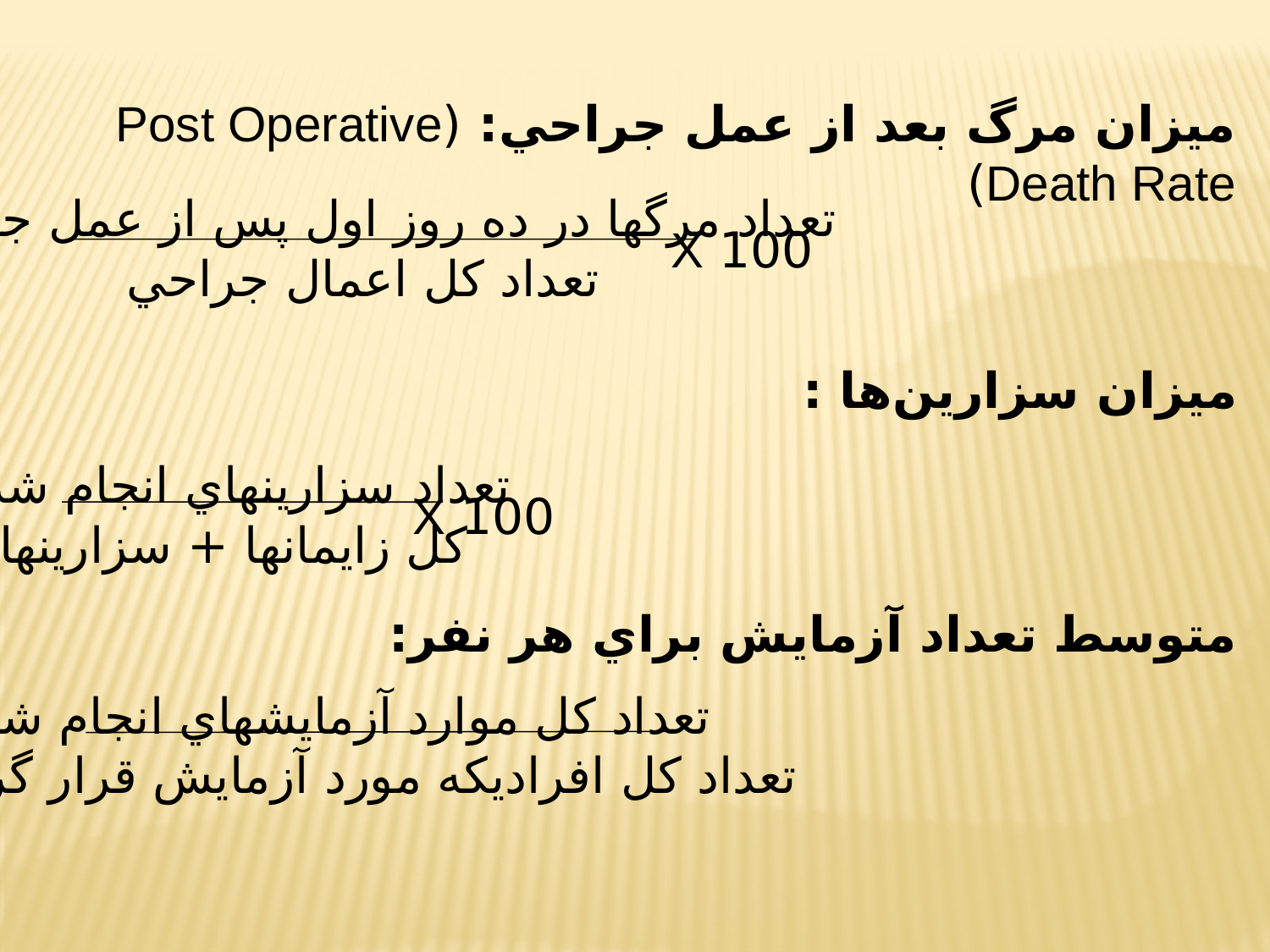

ميزان مرگ بعد از عمل جراحي: (Post Operative Death Rate)
تعداد مرگها در ده روز اول پس از عمل جراحي
تعداد كل اعمال جراحي
 100 X

ميزان سزارين‌ها :
تعداد سزارينهاي انجام شده
كل زايمانها + سزارينها
 100 X

متوسط تعداد آزمايش براي هر نفر:
تعداد كل موارد آزمايشهاي انجام شده
تعداد كل افراديكه مورد آزمايش قرار گرفته‌اند